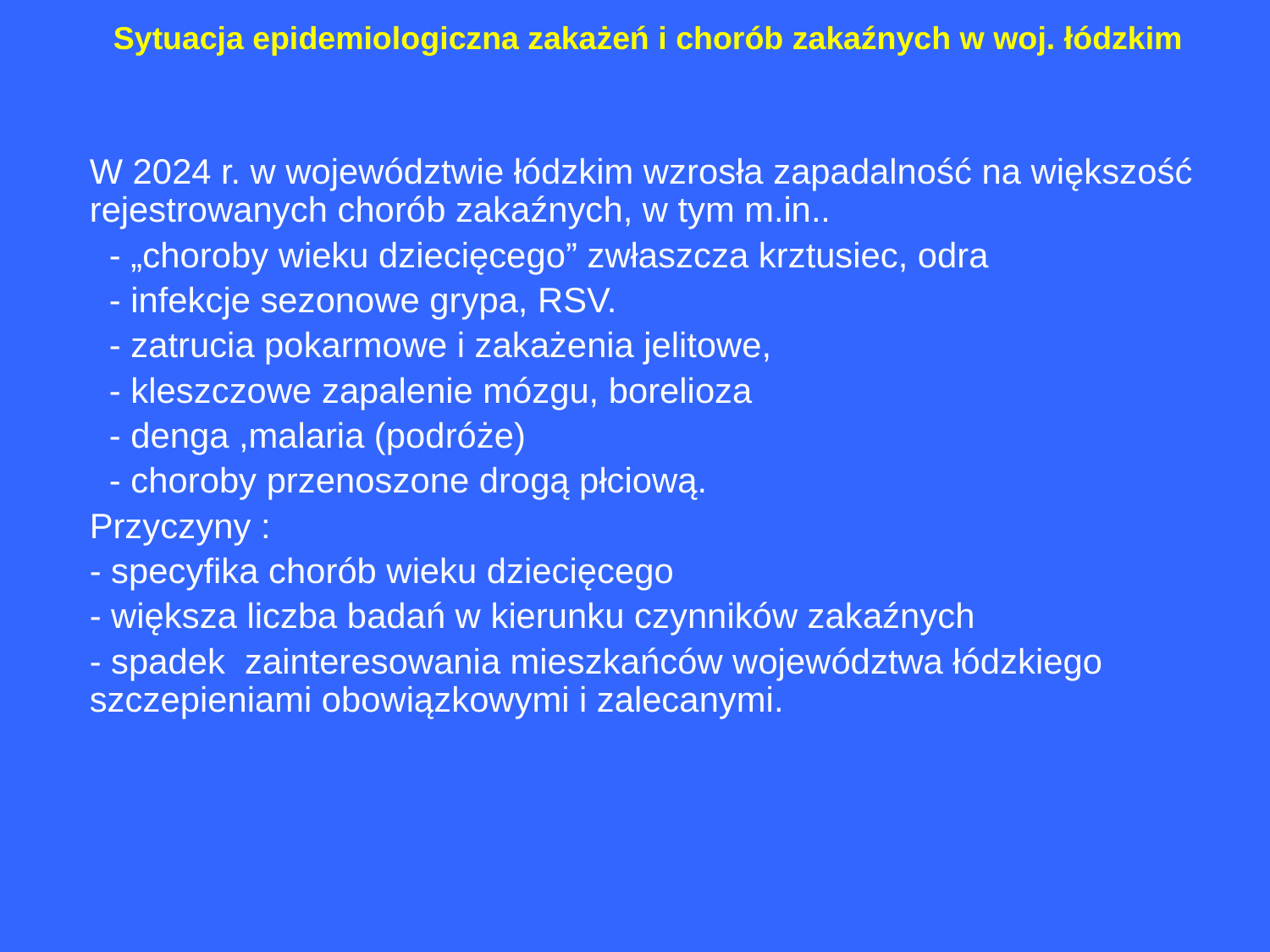

Sytuacja epidemiologiczna zakażeń i chorób zakaźnych w woj. łódzkim

W 2024 r. w województwie łódzkim wzrosła zapadalność na większość rejestrowanych chorób zakaźnych, w tym m.in..
  - „choroby wieku dziecięcego” zwłaszcza krztusiec, odra
  - infekcje sezonowe grypa, RSV.
  - zatrucia pokarmowe i zakażenia jelitowe,
  - kleszczowe zapalenie mózgu, borelioza
  - denga ,malaria (podróże)
  - choroby przenoszone drogą płciową.
Przyczyny :
- specyfika chorób wieku dziecięcego
- większa liczba badań w kierunku czynników zakaźnych
- spadek  zainteresowania mieszkańców województwa łódzkiego        szczepieniami obowiązkowymi i zalecanymi.